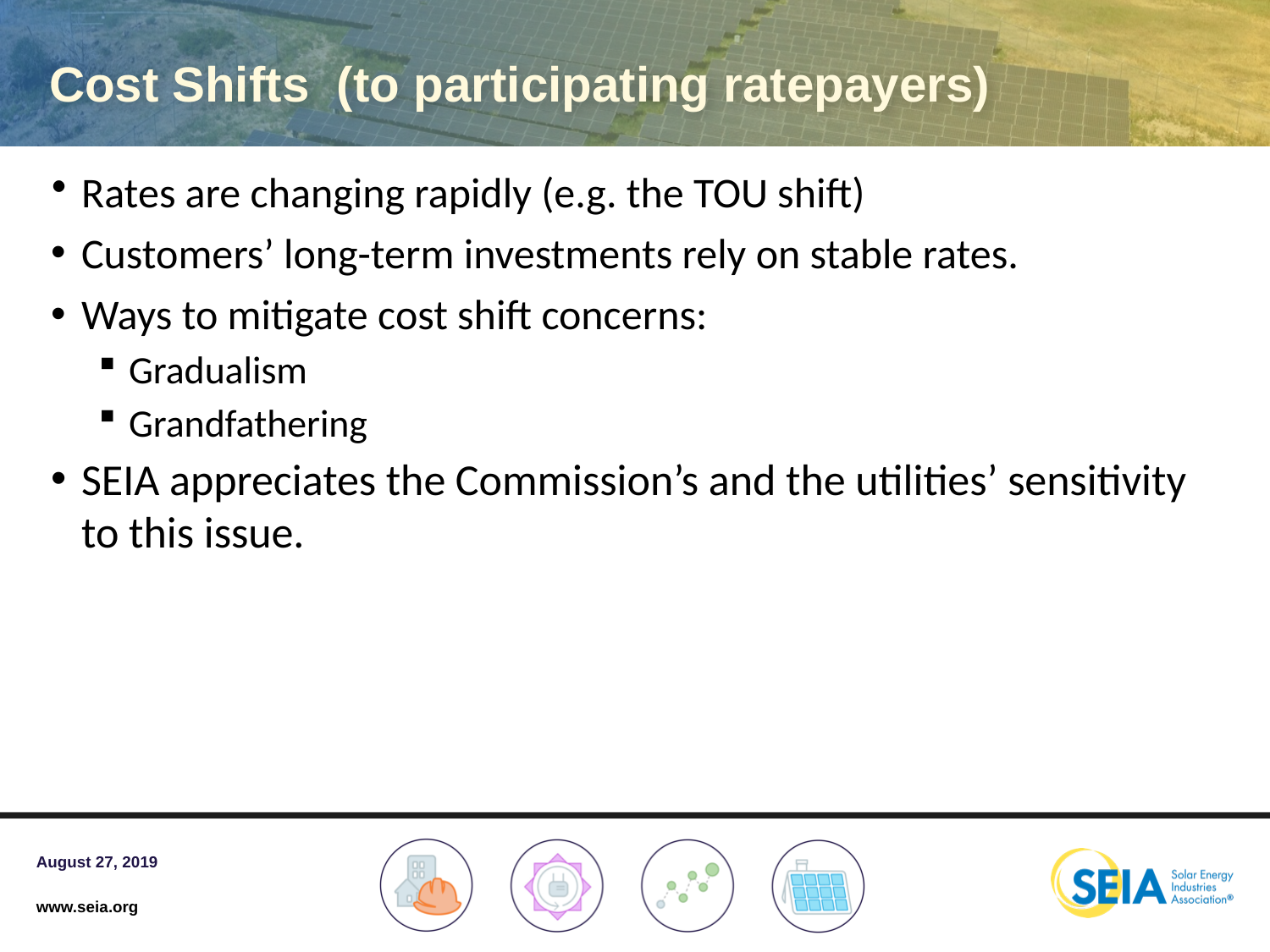

# Cost Shifts  (to participating ratepayers)
Rates are changing rapidly (e.g. the TOU shift)
Customers’ long-term investments rely on stable rates.
Ways to mitigate cost shift concerns:
Gradualism
Grandfathering
SEIA appreciates the Commission’s and the utilities’ sensitivity to this issue.